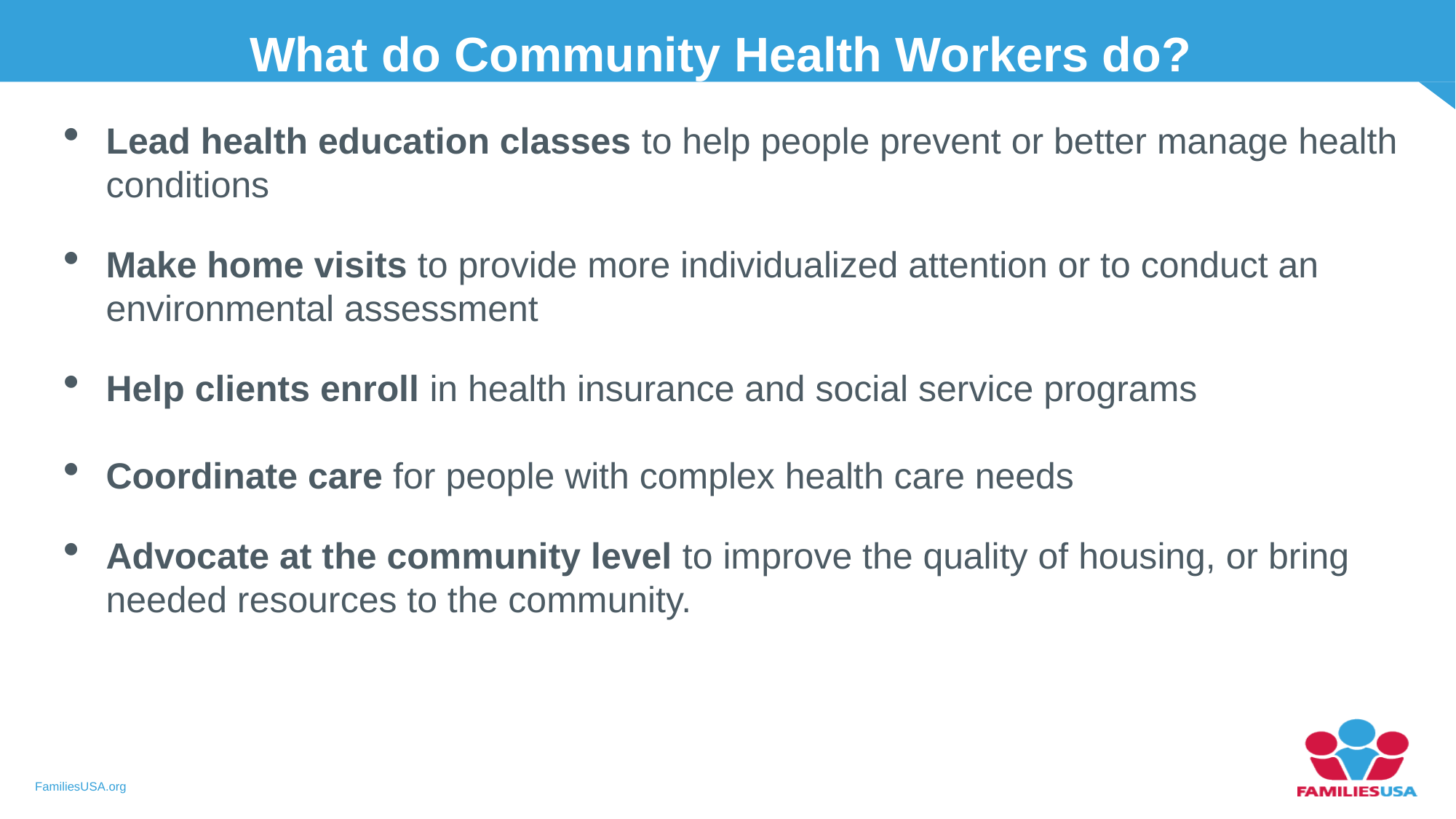

What do Community Health Workers do?

Lead health education classes to help people prevent or better manage health conditions

Make home visits to provide more individualized attention or to conduct an environmental assessment

Help clients enroll in health insurance and social service programs

Coordinate care for people with complex health care needs

Advocate at the community level to improve the quality of housing, or bring needed resources to the community.